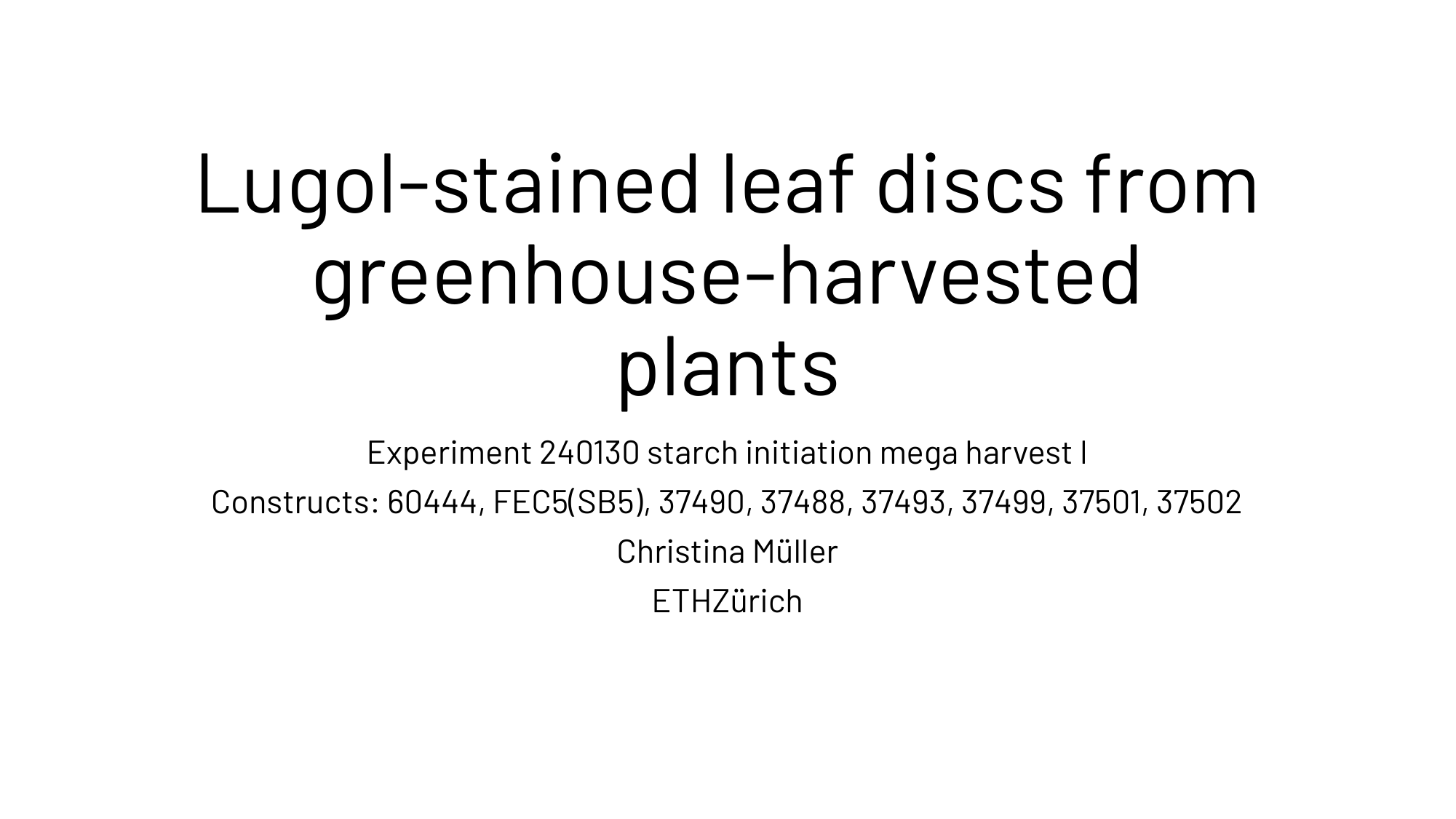

# Lugol-stained leaf discs from greenhouse-harvested plants
Experiment 240130 starch initiation mega harvest I
Constructs: 60444, FEC5(SB5), 37490, 37488, 37493, 37499, 37501, 37502
Christina Müller
ETHZürich